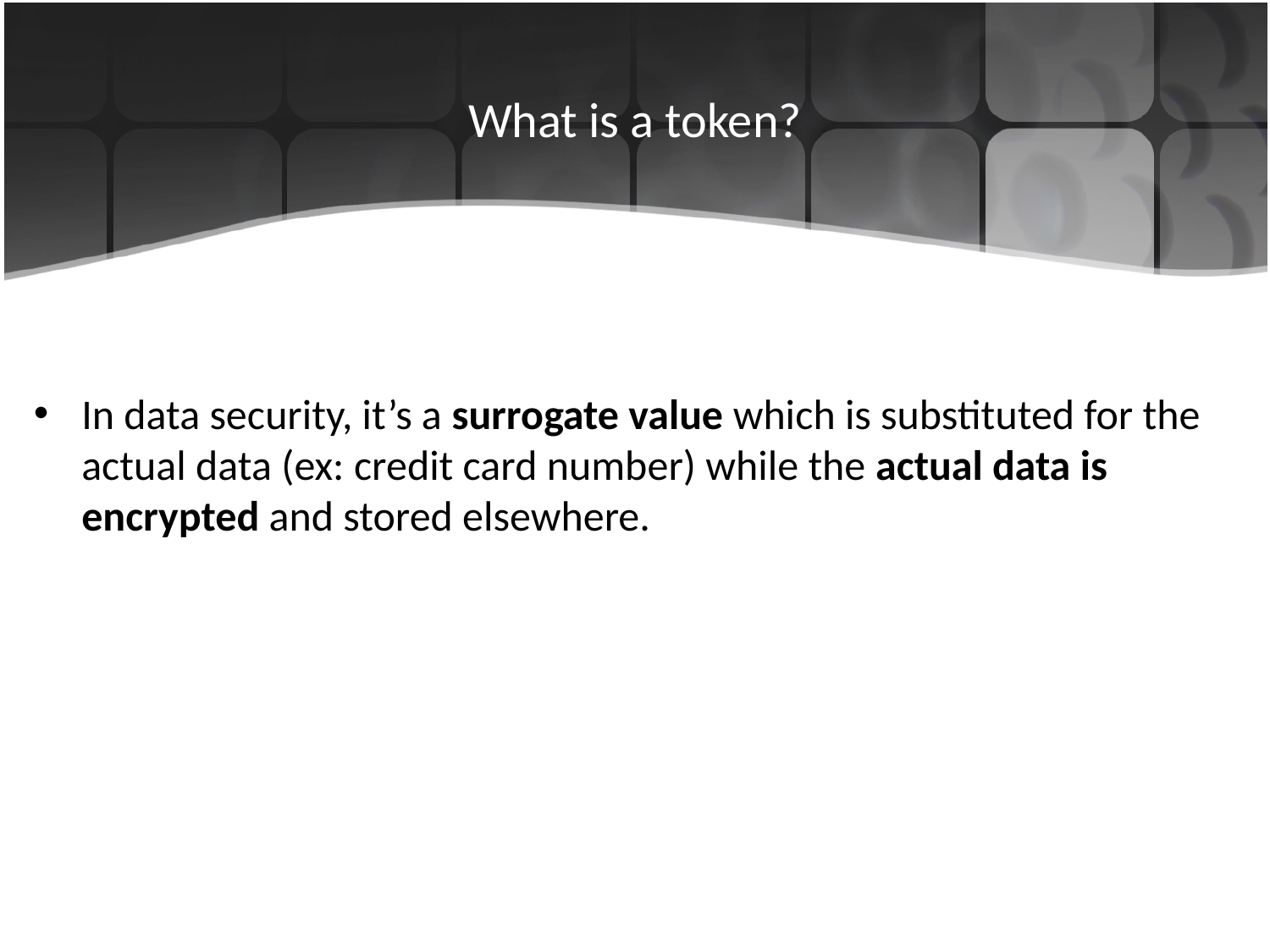

# What is a token?
In data security, it’s a surrogate value which is substituted for the actual data (ex: credit card number) while the actual data is encrypted and stored elsewhere.